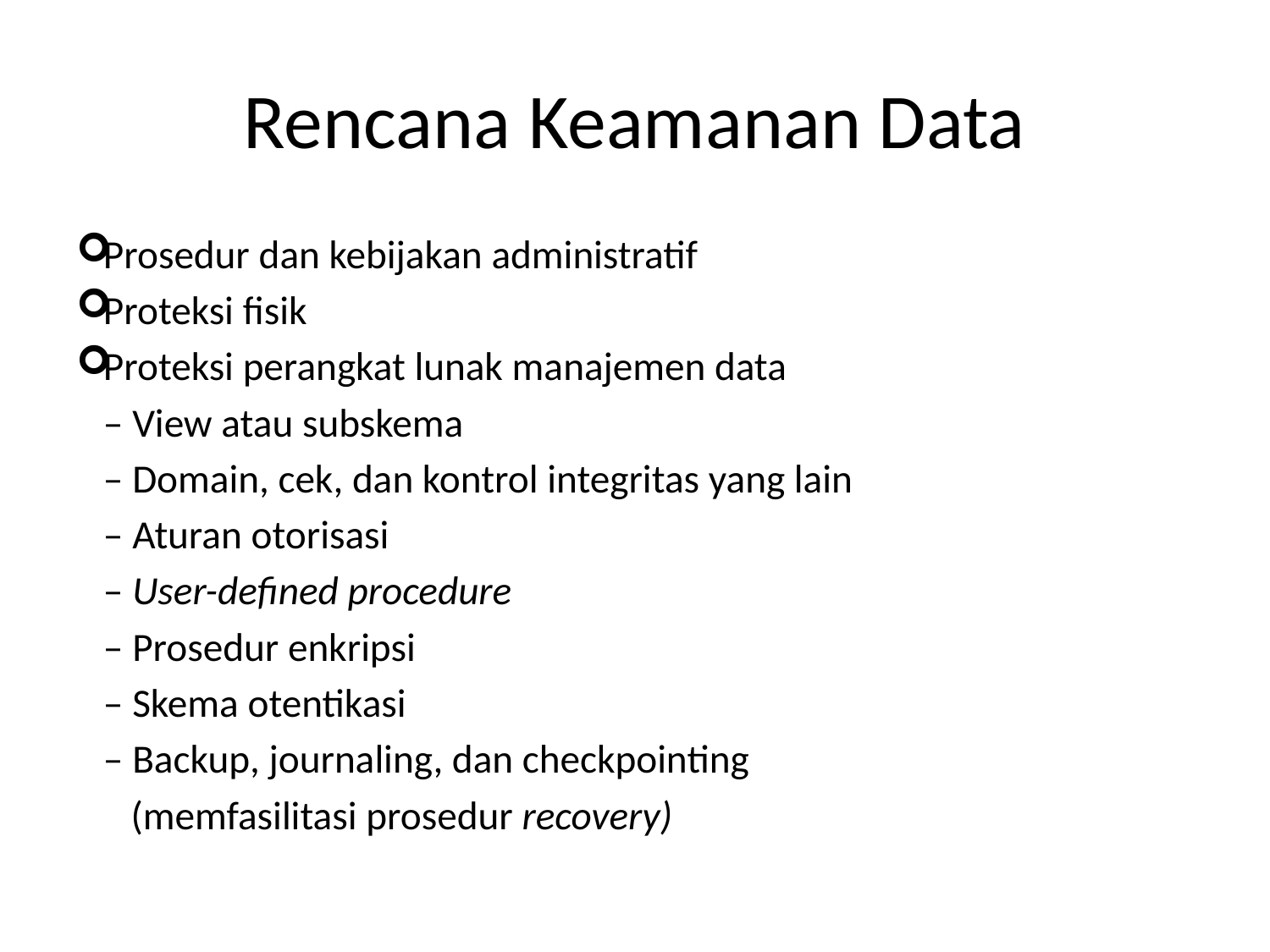

# Rencana Keamanan Data
Prosedur dan kebijakan administratif
Proteksi fisik
Proteksi perangkat lunak manajemen data
	– View atau subskema
	– Domain, cek, dan kontrol integritas yang lain
	– Aturan otorisasi
	– User-defined procedure
	– Prosedur enkripsi
	– Skema otentikasi
	– Backup, journaling, dan checkpointing
      (memfasilitasi prosedur recovery)